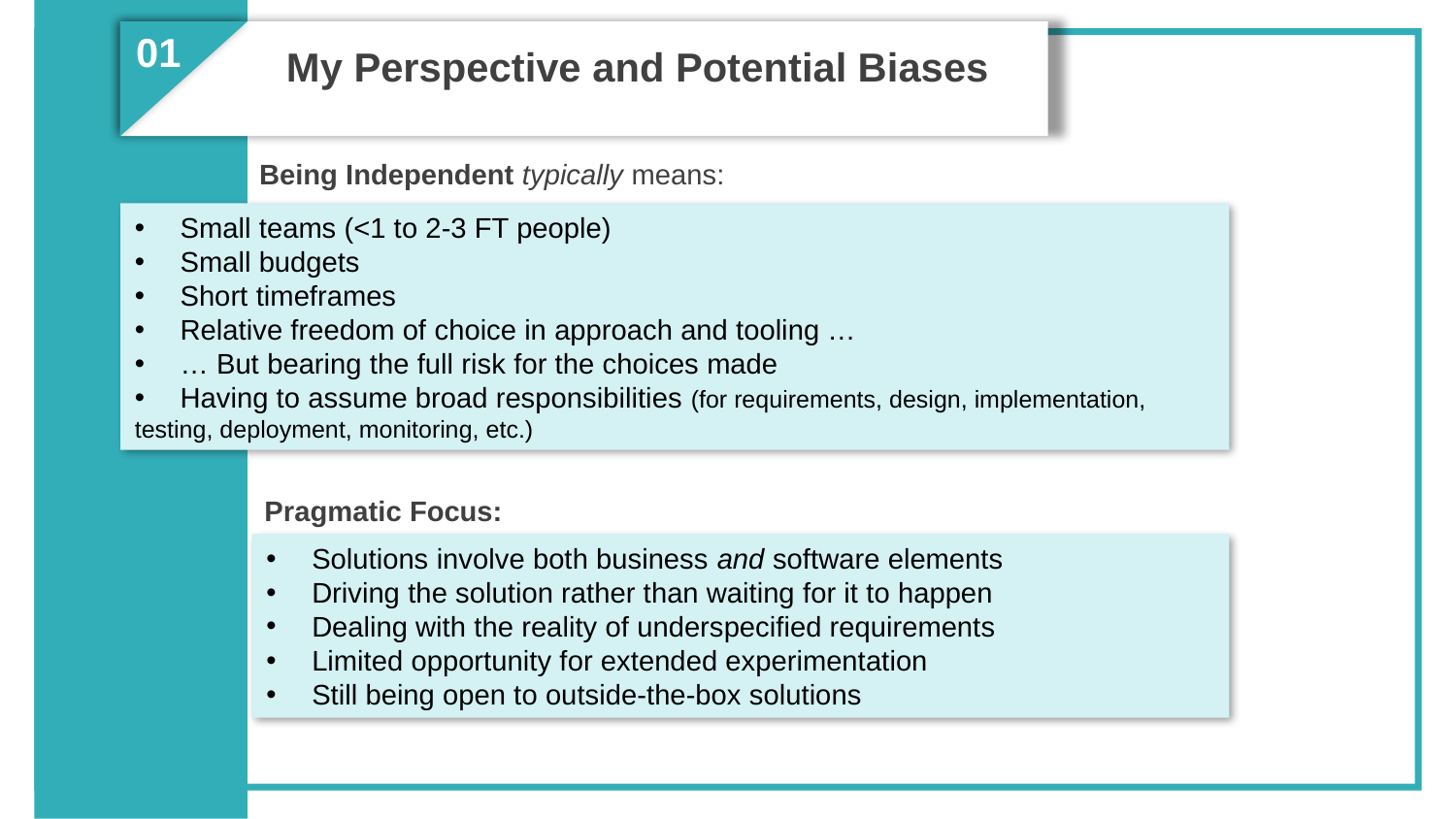

01

My Perspective and Potential Biases

                 Being Independent typically means:
Small teams (<1 to 2-3 FT people)
Small budgets
Short timeframes
Relative freedom of choice in approach and tooling …
… But bearing the full risk for the choices made
Having to assume broad responsibilities (for requirements, design, implementation,
testing, deployment, monitoring, etc.)
Pragmatic Focus:
Solutions involve both business and software elements
Driving the solution rather than waiting for it to happen
Dealing with the reality of underspecified requirements
Limited opportunity for extended experimentation
Still being open to outside-the-box solutions